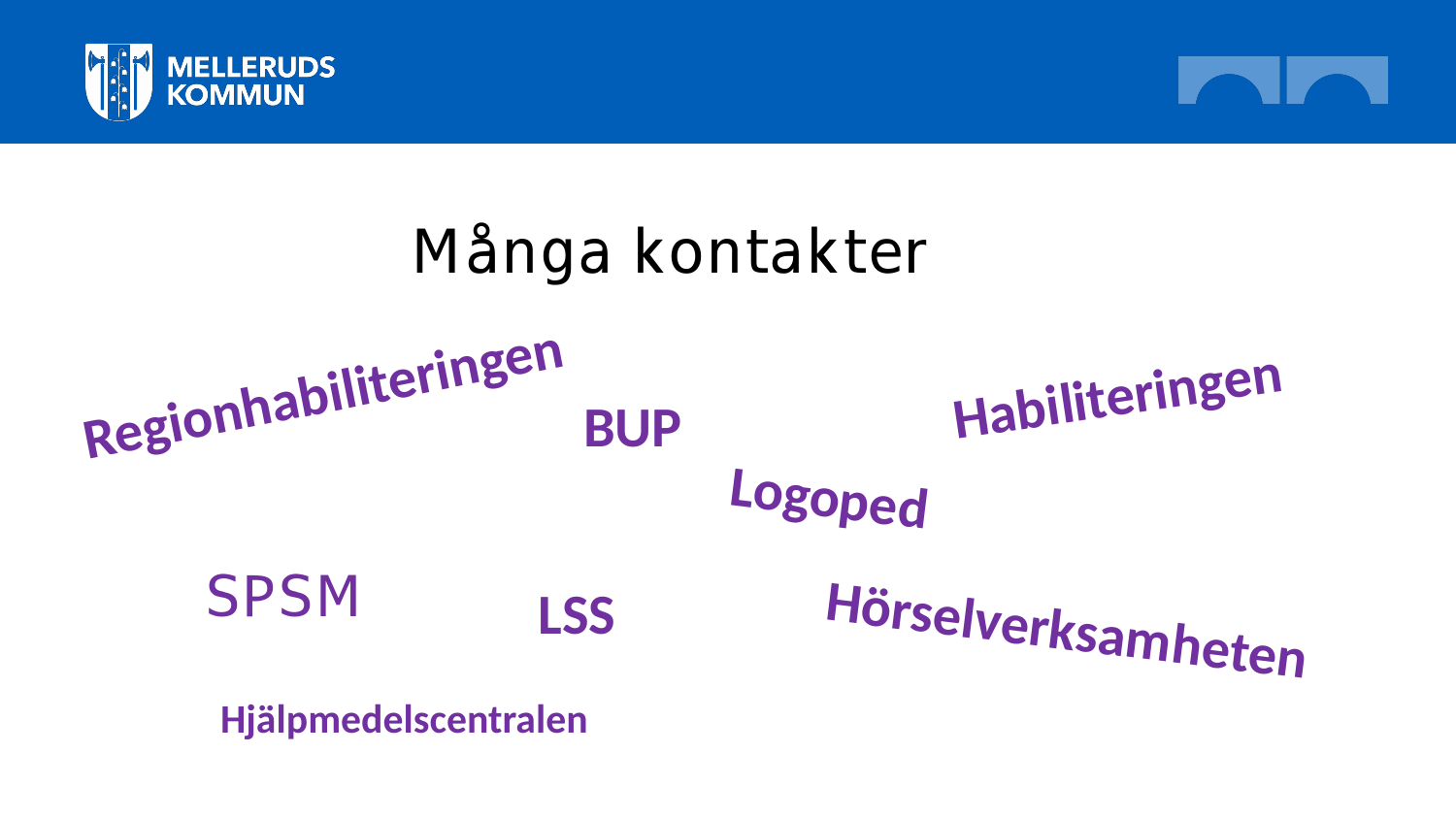

# Många kontakter
Regionhabiliteringen
Habiliteringen

BUP
Logoped

SPSM

LSS
Hörselverksamheten
Hjälpmedelscentralen